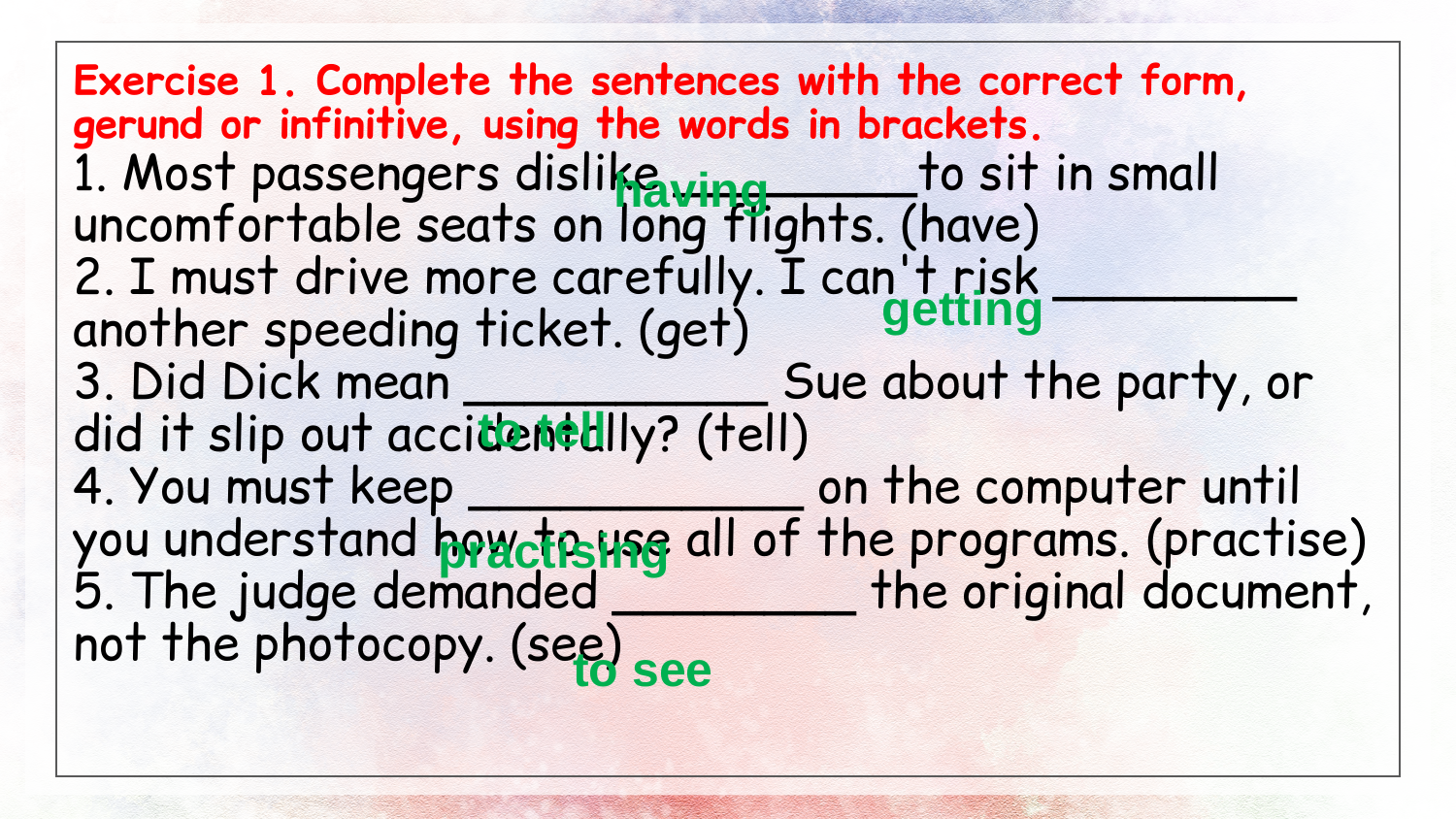

Exercise 1. Complete the sentences with the correct form, gerund or infinitive, using the words in brackets.
1. Most passengers dislike ________to sit in small uncomfortable seats on long flights. (have)
2. I must drive more carefully. I can't risk ________ another speeding ticket. (get)
3. Did Dick mean __________ Sue about the party, or did it slip out accidentally? (tell)
4. You must keep ___________ on the computer until you understand how to use all of the programs. (practise)
5. The judge demanded ________ the original document, not the photocopy. (see)

having
getting
to tell
practising
to see